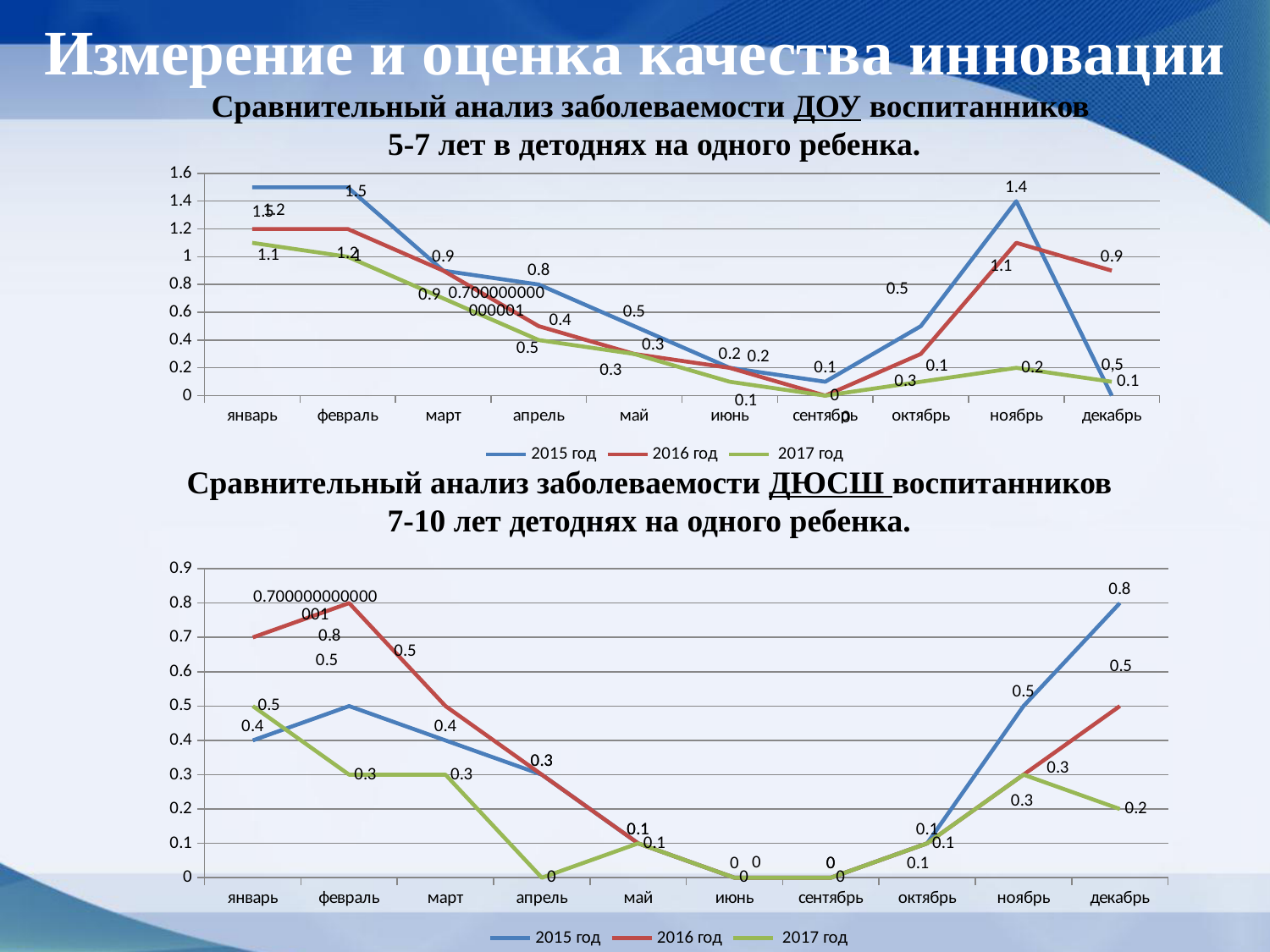

# Измерение и оценка качества инновации
Сравнительный анализ заболеваемости ДОУ воспитанников
5-7 лет в детоднях на одного ребенка.

[unsupported chart]

Сравнительный анализ заболеваемости ДЮСШ воспитанников
7-10 лет детоднях на одного ребенка.

[unsupported chart]